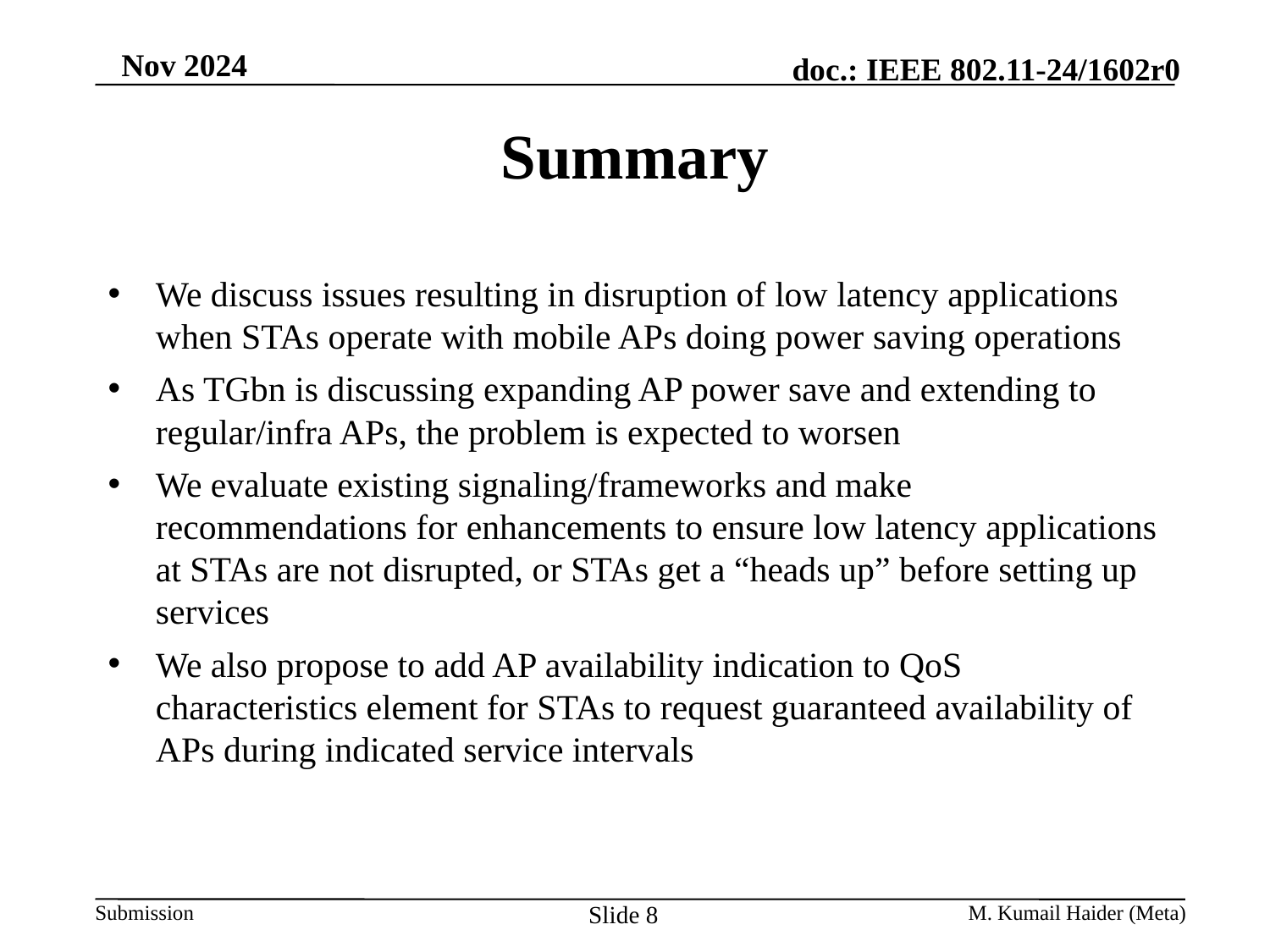

# Summary
We discuss issues resulting in disruption of low latency applications when STAs operate with mobile APs doing power saving operations
As TGbn is discussing expanding AP power save and extending to regular/infra APs, the problem is expected to worsen
We evaluate existing signaling/frameworks and make recommendations for enhancements to ensure low latency applications at STAs are not disrupted, or STAs get a “heads up” before setting up services
We also propose to add AP availability indication to QoS characteristics element for STAs to request guaranteed availability of APs during indicated service intervals

Slide 8
M. Kumail Haider (Meta)